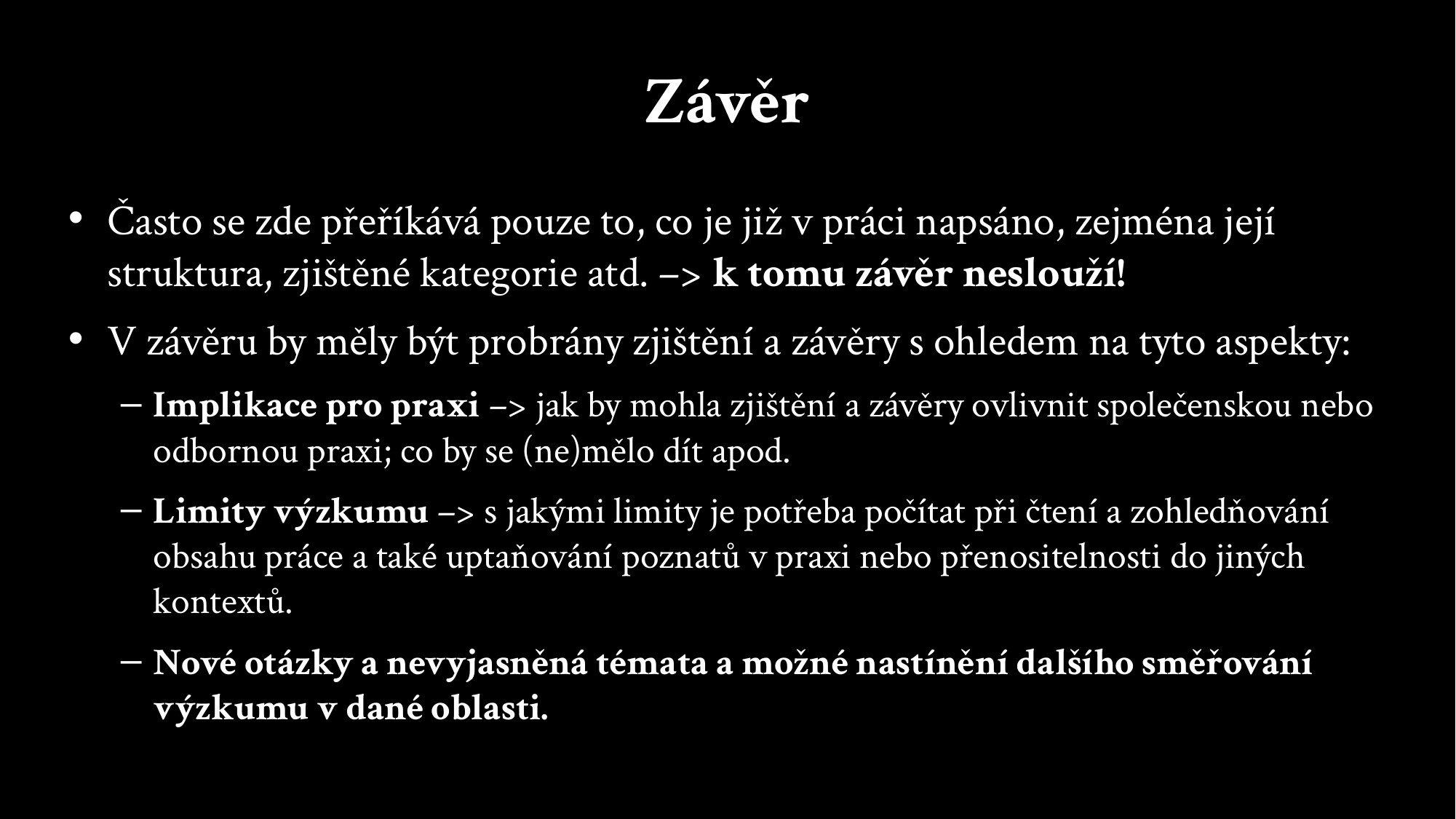

# Závěr
Často se zde přeříkává pouze to, co je již v práci napsáno, zejména její struktura, zjištěné kategorie atd. –> k tomu závěr neslouží!
V závěru by měly být probrány zjištění a závěry s ohledem na tyto aspekty:
Implikace pro praxi –> jak by mohla zjištění a závěry ovlivnit společenskou nebo odbornou praxi; co by se (ne)mělo dít apod.
Limity výzkumu –> s jakými limity je potřeba počítat při čtení a zohledňování obsahu práce a také uptaňování poznatů v praxi nebo přenositelnosti do jiných kontextů.
Nové otázky a nevyjasněná témata a možné nastínění dalšího směřování výzkumu v dané oblasti.